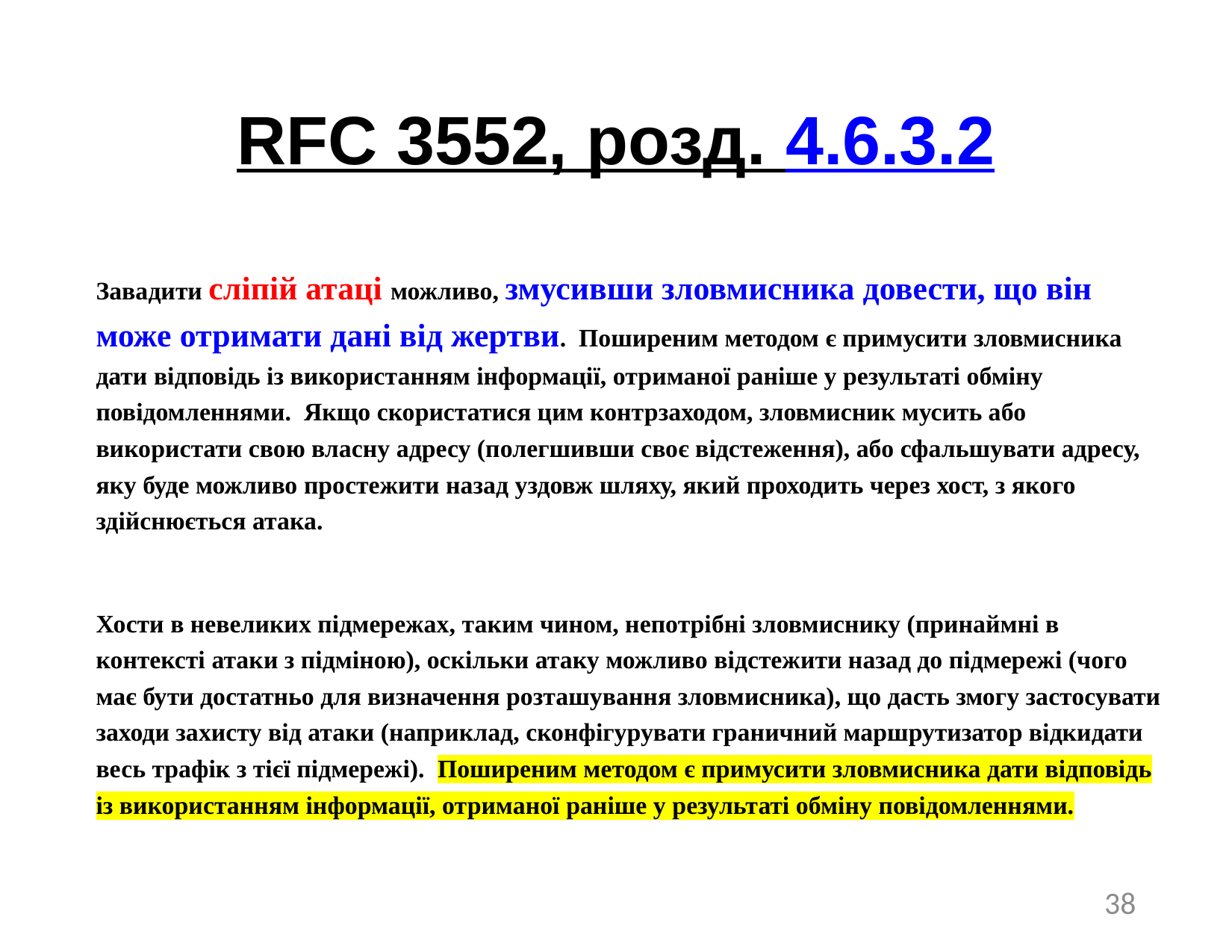

# RFC 3552, розд. 4.6.3.2
Завадити сліпій атаці можливо, змусивши зловмисника довести, що він може отримати дані від жертви.  Поширеним методом є примусити зловмисника дати відповідь із використанням інформації, отриманої раніше у результаті обміну повідомленнями.  Якщо скористатися цим контрзаходом, зловмисник мусить або використати свою власну адресу (полегшивши своє відстеження), або сфальшувати адресу, яку буде можливо простежити назад уздовж шляху, який проходить через хост, з якого здійснюється атака.

Хости в невеликих підмережах, таким чином, непотрібні зловмиснику (принаймні в контексті атаки з підміною), оскільки атаку можливо відстежити назад до підмережі (чого має бути достатньо для визначення розташування зловмисника), що дасть змогу застосувати заходи захисту від атаки (наприклад, сконфігурувати граничний маршрутизатор відкидати весь трафік з тієї підмережі).  Поширеним методом є примусити зловмисника дати відповідь із використанням інформації, отриманої раніше у результаті обміну повідомленнями.
38